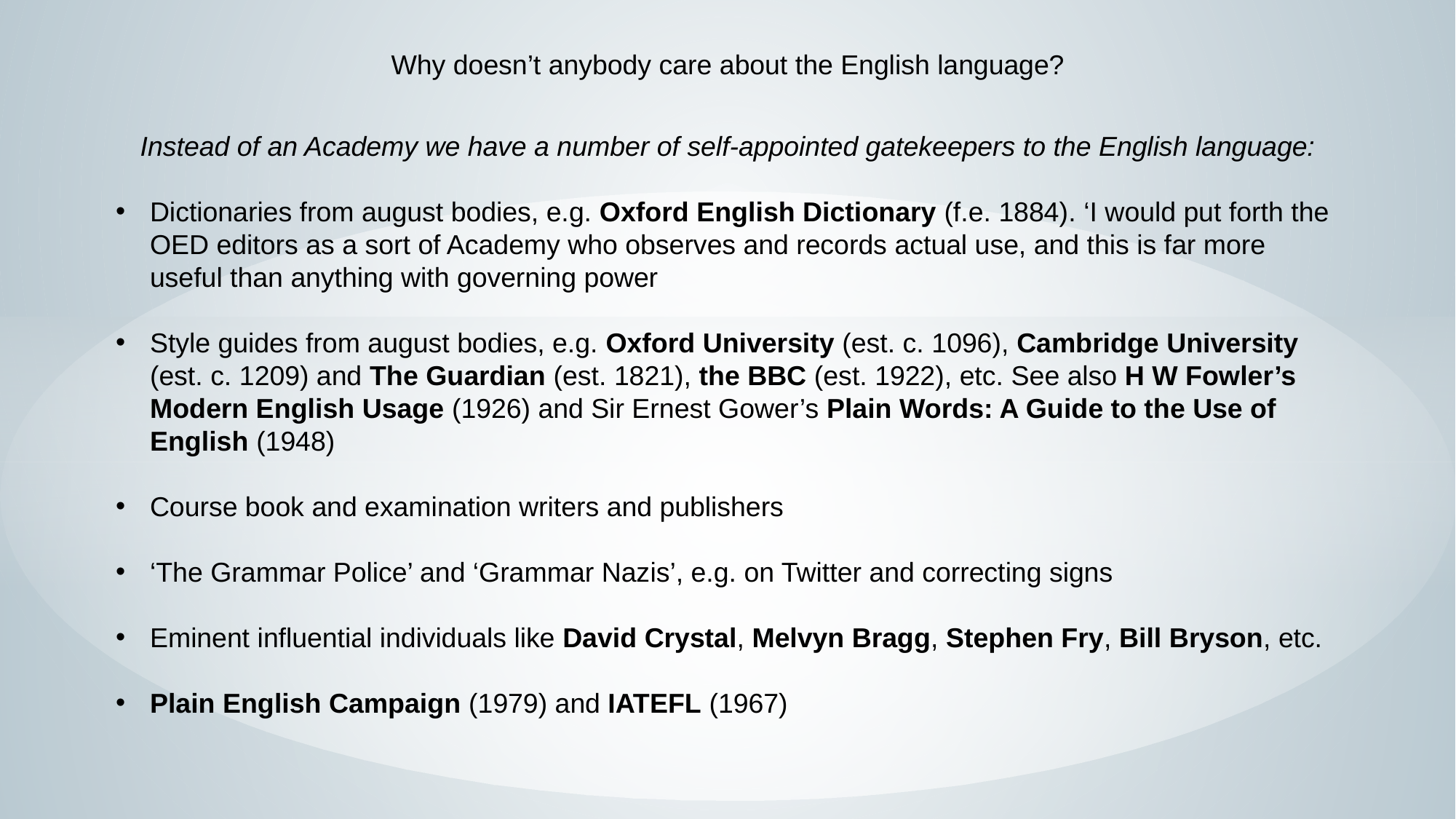

Why doesn’t anybody care about the English language?
Instead of an Academy we have a number of self-appointed gatekeepers to the English language:

Dictionaries from august bodies, e.g. Oxford English Dictionary (f.e. 1884). ‘I would put forth the OED editors as a sort of Academy who observes and records actual use, and this is far more useful than anything with governing power

Style guides from august bodies, e.g. Oxford University (est. c. 1096), Cambridge University (est. c. 1209) and The Guardian (est. 1821), the BBC (est. 1922), etc. See also H W Fowler’s Modern English Usage (1926) and Sir Ernest Gower’s Plain Words: A Guide to the Use of English (1948)

Course book and examination writers and publishers

‘The Grammar Police’ and ‘Grammar Nazis’, e.g. on Twitter and correcting signs

Eminent influential individuals like David Crystal, Melvyn Bragg, Stephen Fry, Bill Bryson, etc.

Plain English Campaign (1979) and IATEFL (1967)